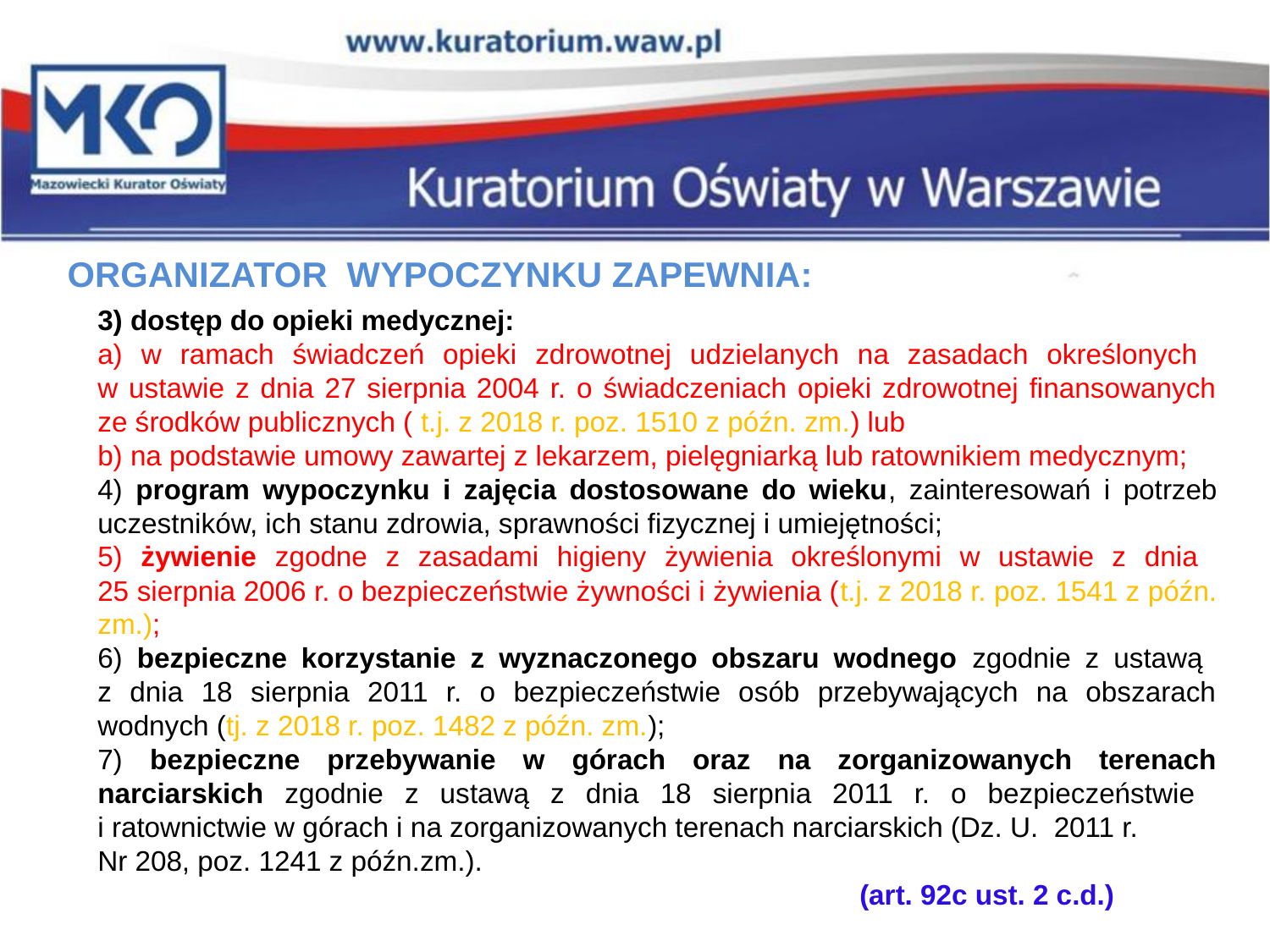

ORGANIZATOR  WYPOCZYNKU ZAPEWNIA:

3) dostęp do opieki medycznej:
a) w ramach świadczeń opieki zdrowotnej udzielanych na zasadach określonych
w ustawie z dnia 27 sierpnia 2004 r. o świadczeniach opieki zdrowotnej finansowanych ze środków publicznych ( t.j. z 2018 r. poz. 1510 z późn. zm.) lub
b) na podstawie umowy zawartej z lekarzem, pielęgniarką lub ratownikiem medycznym;
4) program wypoczynku i zajęcia dostosowane do wieku, zainteresowań i potrzeb uczestników, ich stanu zdrowia, sprawności fizycznej i umiejętności;
5) żywienie zgodne z zasadami higieny żywienia określonymi w ustawie z dnia
25 sierpnia 2006 r. o bezpieczeństwie żywności i żywienia (t.j. z 2018 r. poz. 1541 z późn. zm.);
6) bezpieczne korzystanie z wyznaczonego obszaru wodnego zgodnie z ustawą
z dnia 18 sierpnia 2011 r. o bezpieczeństwie osób przebywających na obszarach wodnych (tj. z 2018 r. poz. 1482 z późn. zm.);
7) bezpieczne przebywanie w górach oraz na zorganizowanych terenach narciarskich zgodnie z ustawą z dnia 18 sierpnia 2011 r. o bezpieczeństwie
i ratownictwie w górach i na zorganizowanych terenach narciarskich (Dz. U.  2011 r.
Nr 208, poz. 1241 z późn.zm.).
						(art. 92c ust. 2 c.d.)